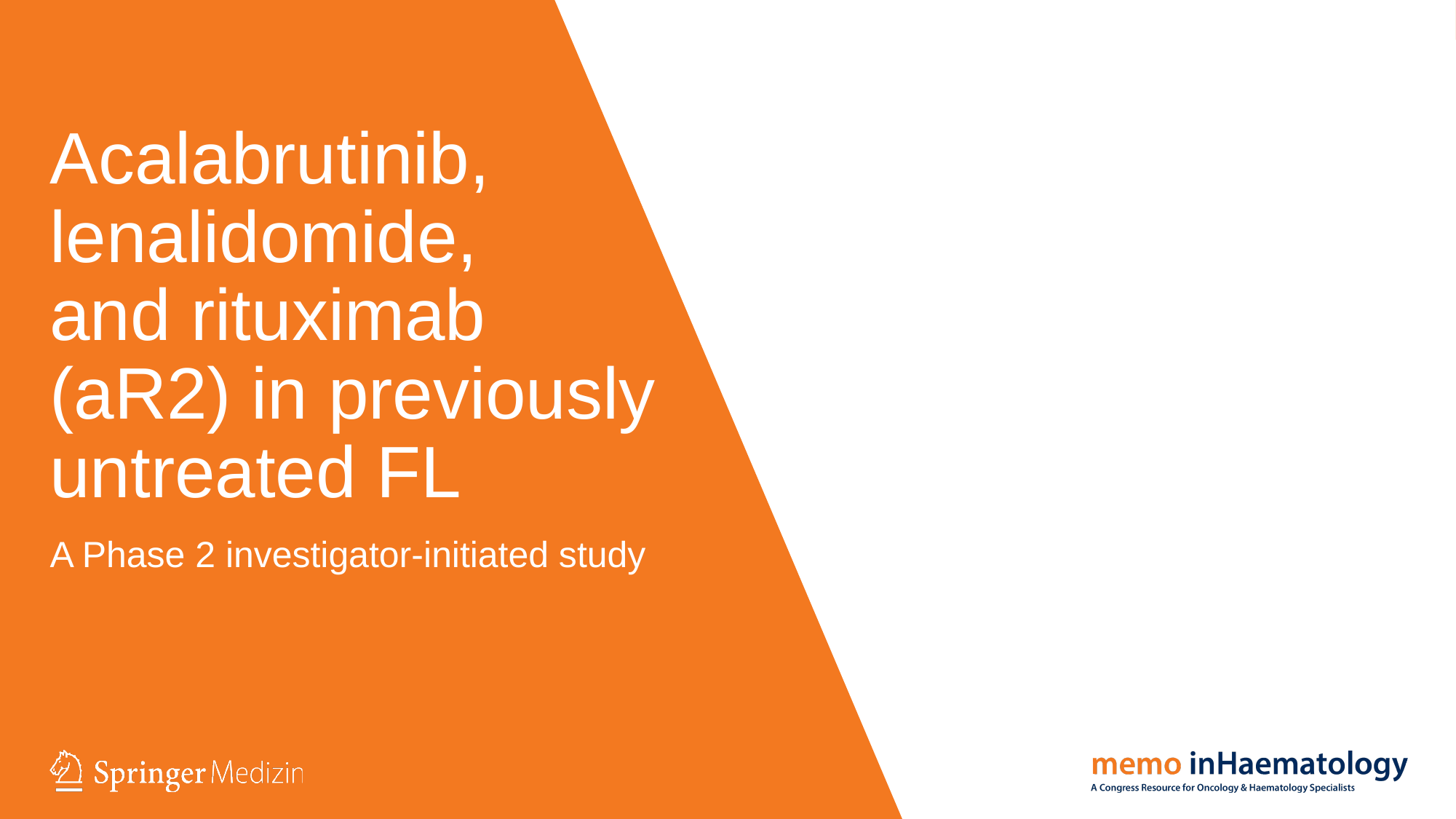

# Acalabrutinib, lenalidomide, and rituximab (aR2) in previously untreated FL
A Phase 2 investigator-initiated study